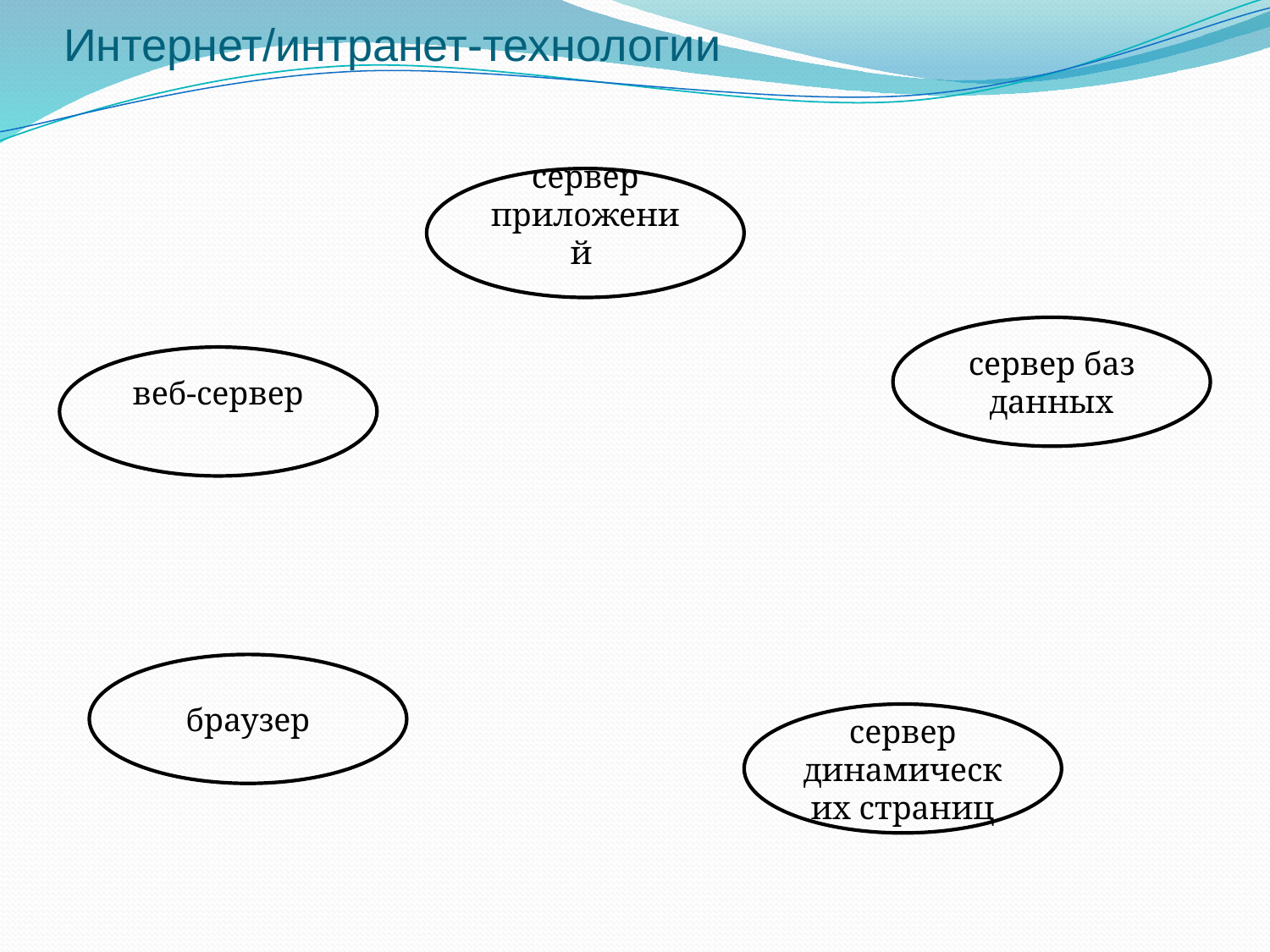

# Интернет/интранет-технологии
сервер приложений

сервер баз данных
веб-сервер

браузер
сервер динамических страниц